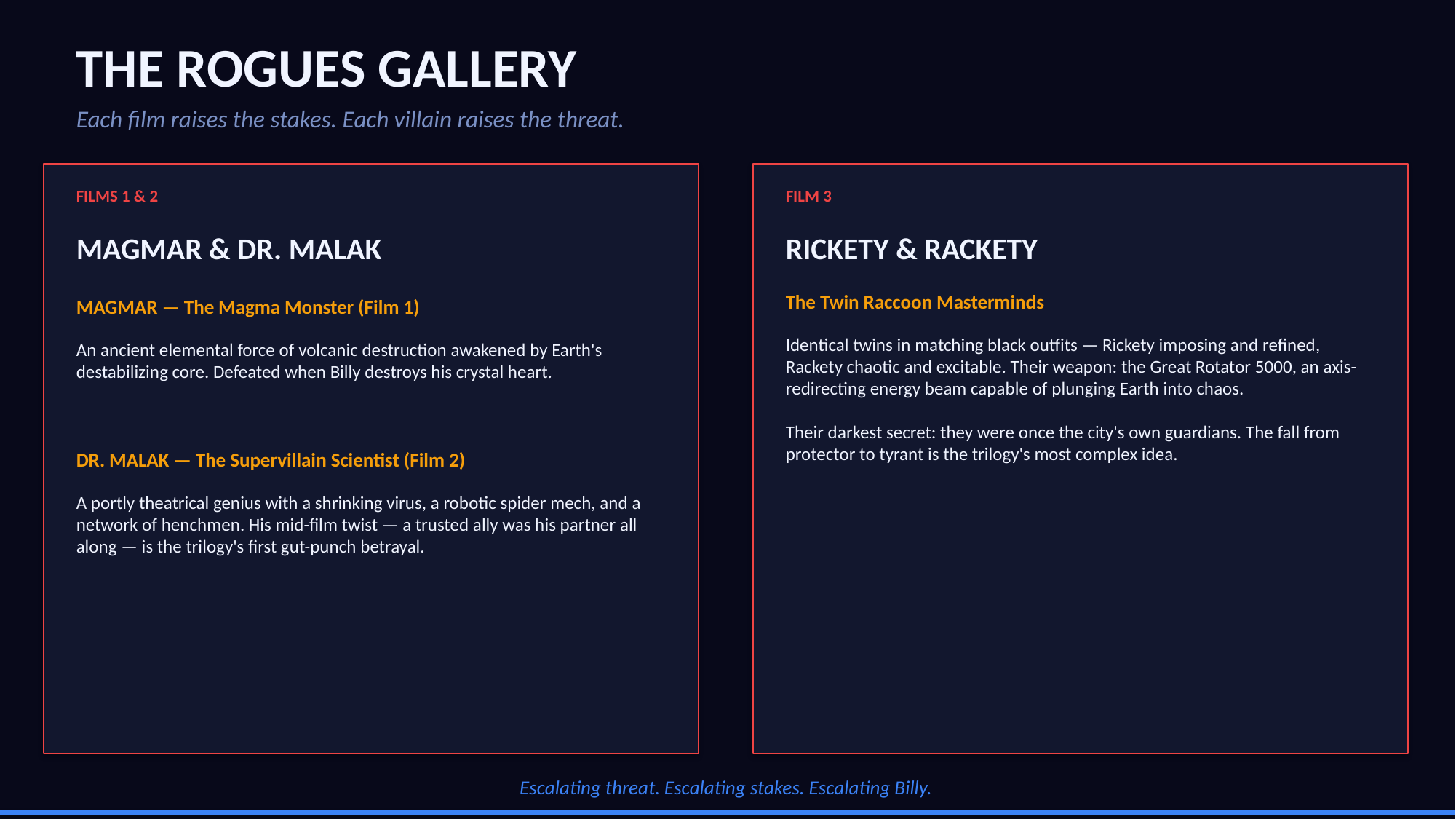

THE ROGUES GALLERY
Each film raises the stakes. Each villain raises the threat.

FILMS 1 & 2
FILM 3
MAGMAR & DR. MALAK
RICKETY & RACKETY
The Twin Raccoon Masterminds
MAGMAR — The Magma Monster (Film 1)
Identical twins in matching black outfits — Rickety imposing and refined, Rackety chaotic and excitable. Their weapon: the Great Rotator 5000, an axis-redirecting energy beam capable of plunging Earth into chaos.

Their darkest secret: they were once the city's own guardians. The fall from protector to tyrant is the trilogy's most complex idea.
An ancient elemental force of volcanic destruction awakened by Earth's destabilizing core. Defeated when Billy destroys his crystal heart.
DR. MALAK — The Supervillain Scientist (Film 2)
A portly theatrical genius with a shrinking virus, a robotic spider mech, and a network of henchmen. His mid-film twist — a trusted ally was his partner all along — is the trilogy's first gut-punch betrayal.
Escalating threat. Escalating stakes. Escalating Billy.